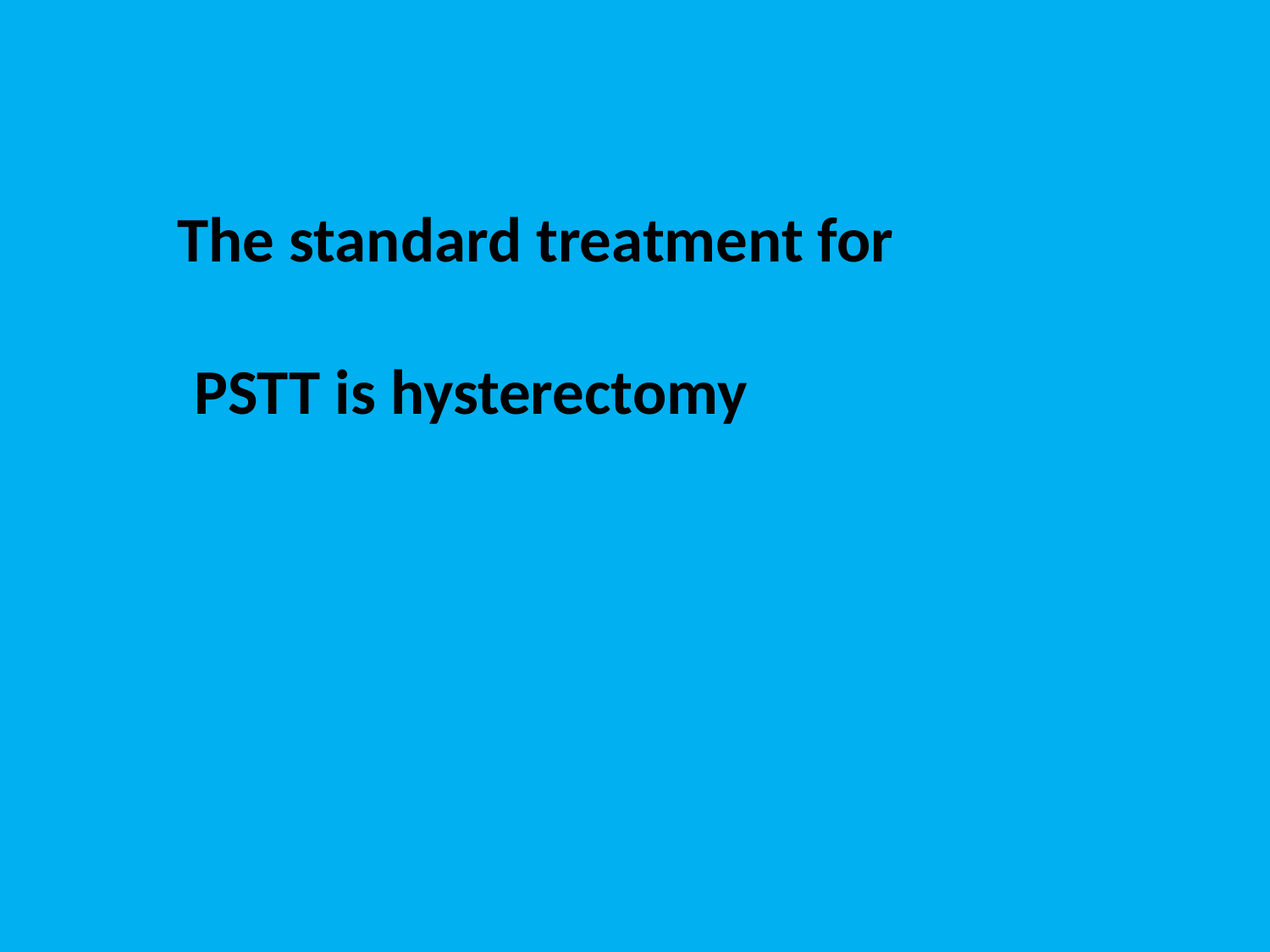

The standard treatment for

 PSTT is hysterectomy